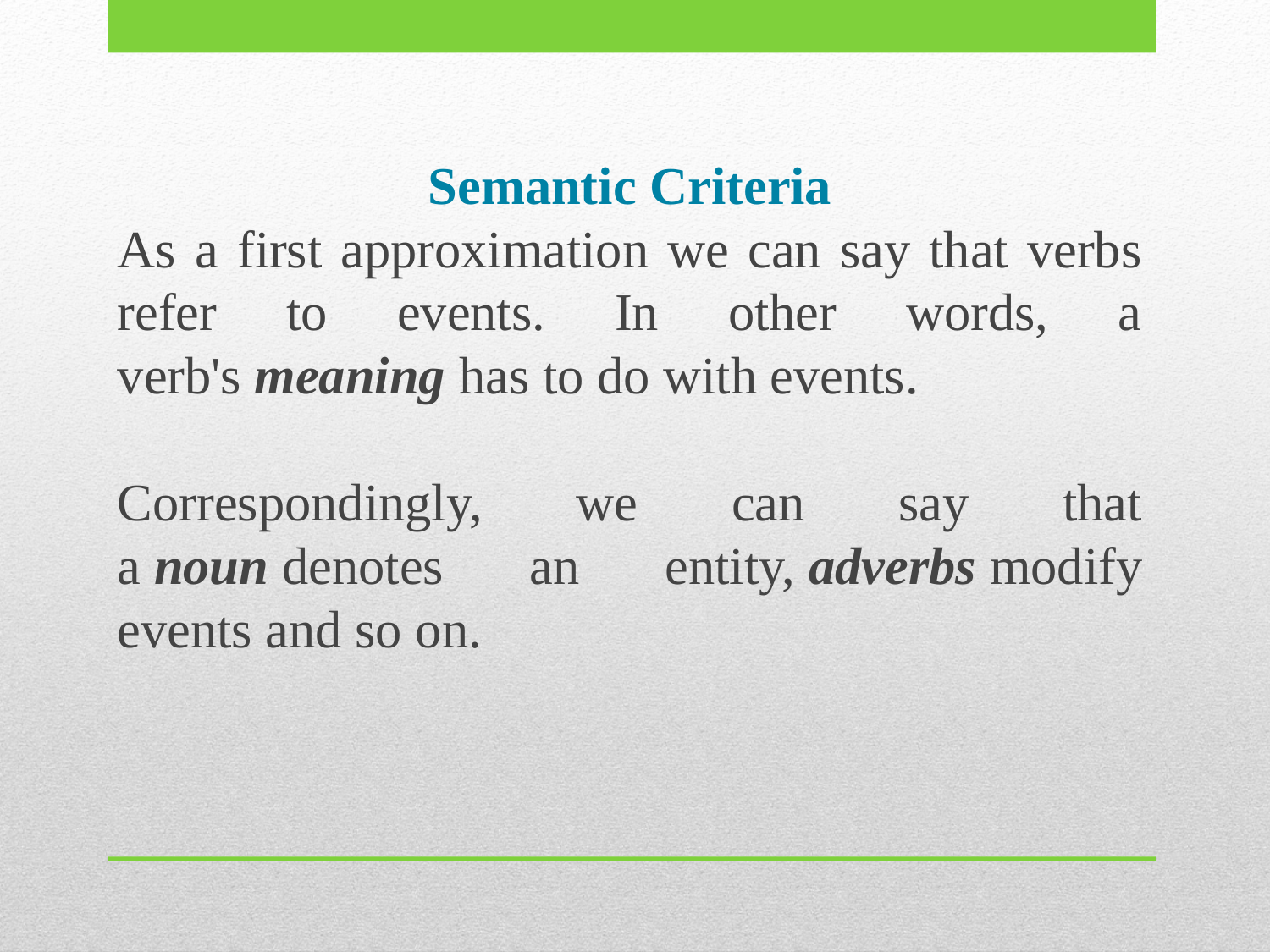

Semantic Criteria
As a first approximation we can say that verbs refer to events. In other words, a verb's meaning has to do with events.

Correspondingly, we can say that a noun denotes an entity, adverbs modify events and so on.